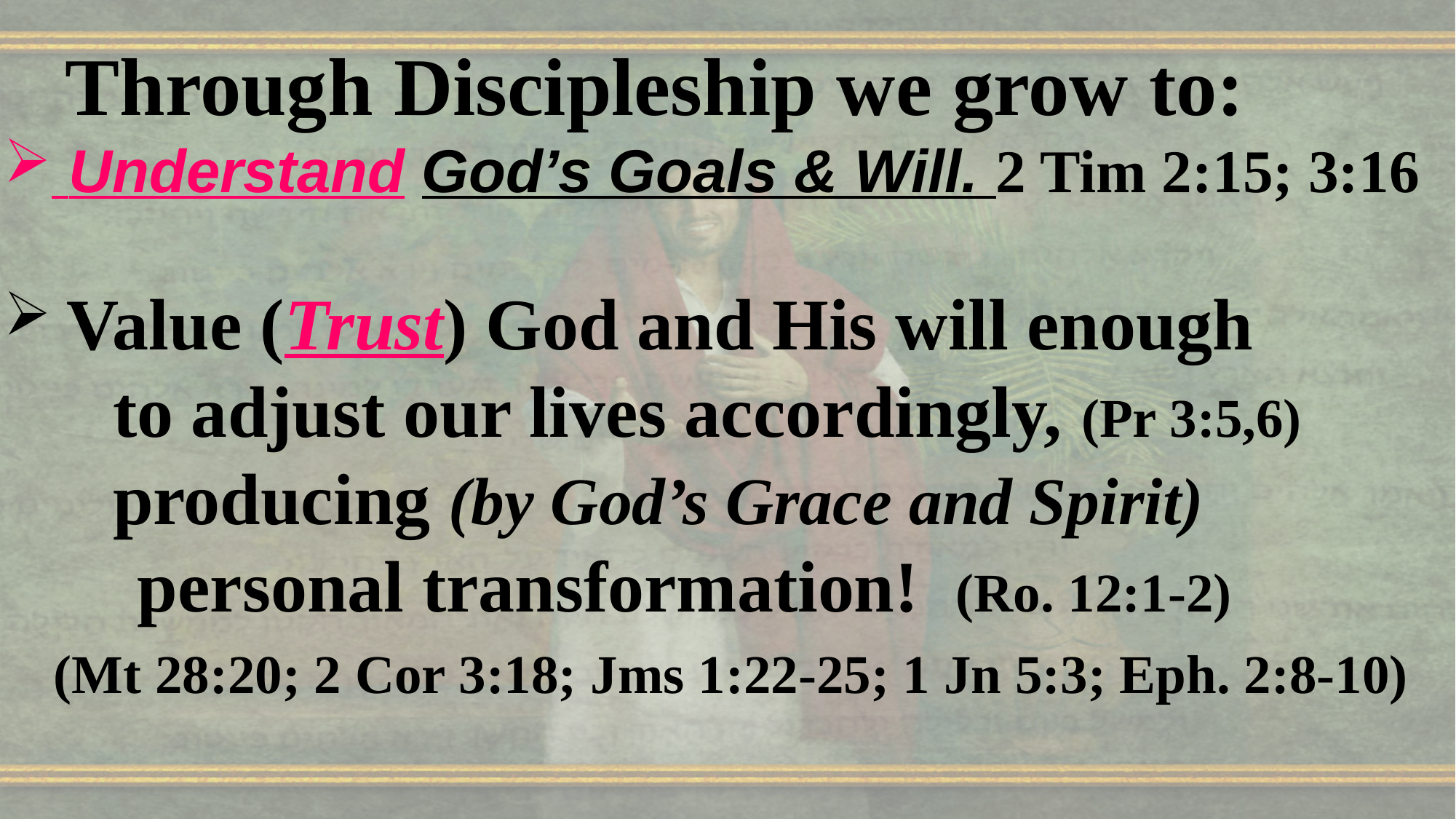

Through Discipleship we grow to:
 Understand God’s Goals & Will. 2 Tim 2:15; 3:16

 Value (Trust) God and His will enough
      to adjust our lives accordingly, (Pr 3:5,6)
      producing (by God’s Grace and Spirit)
        personal transformation!  (Ro. 12:1-2)
   (Mt 28:20; 2 Cor 3:18; Jms 1:22-25; 1 Jn 5:3; Eph. 2:8-10)